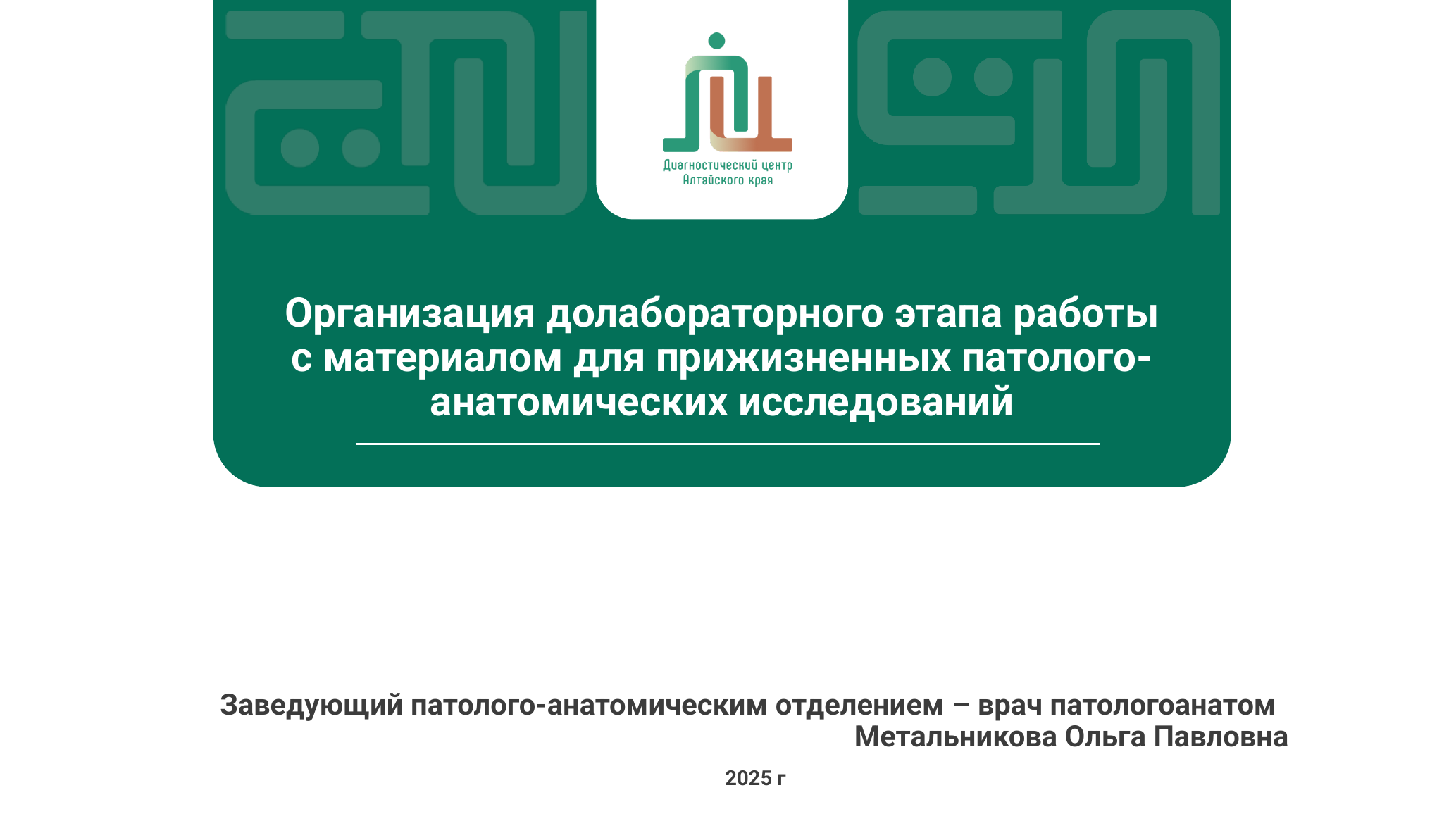

# Организация долабораторного этапа работы с материалом для прижизненных патолого-анатомических исследований

Заведующий патолого-анатомическим отделением – врач патологоанатом                                                                                         Метальникова Ольга Павловна
2025 г